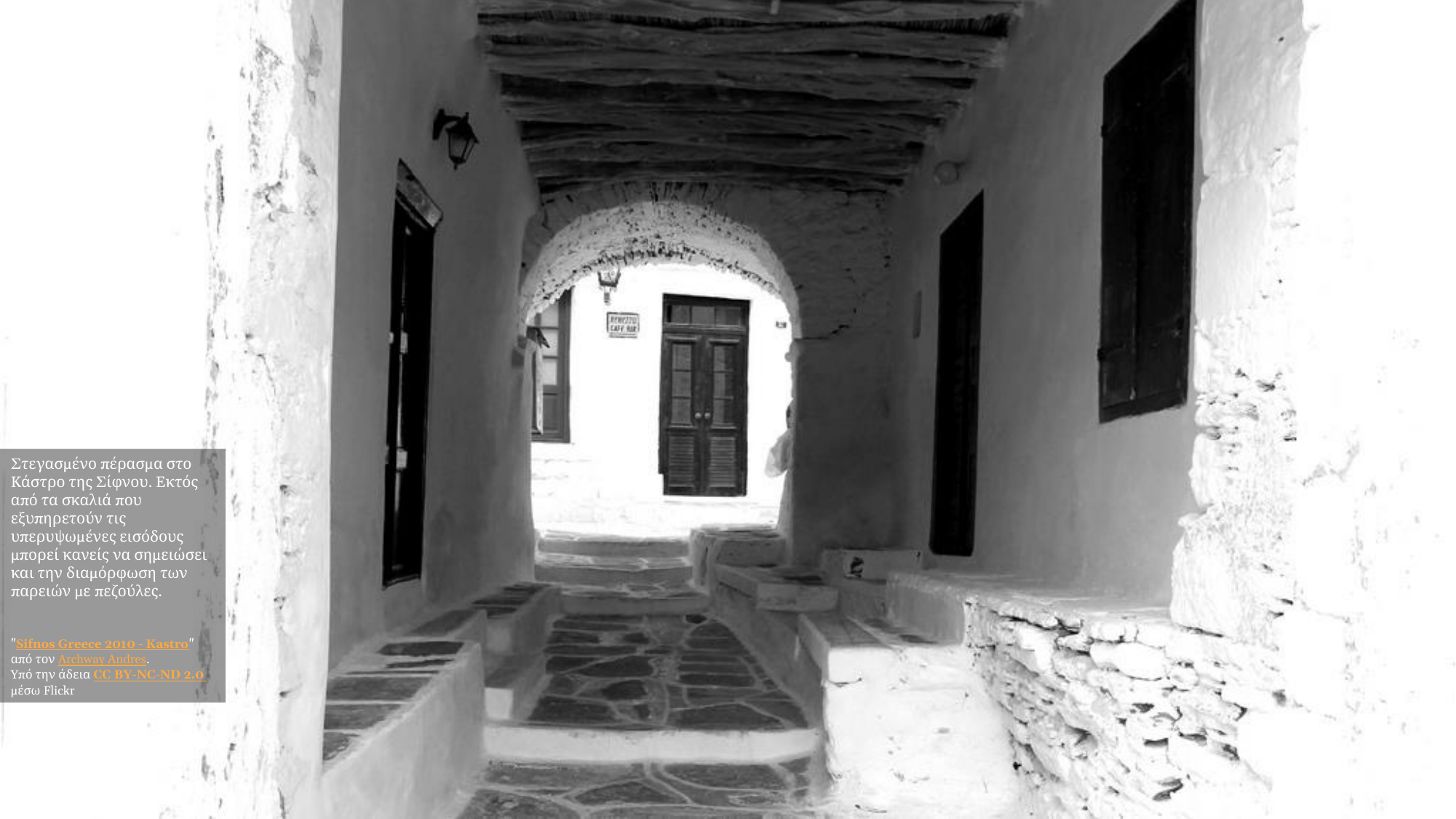

Στεγασμένο πέρασμα στο Κάστρο της Σίφνου. Εκτός από τα σκαλιά που εξυπηρετούν τις υπερυψωμένες εισόδους μπορεί κανείς να σημειώσει και την διαμόρφωση των παρειών με πεζούλες.

"Sifnos Greece 2010 - Kastro" από τον Archway Andres.
Υπό την άδεια CC BY-NC-ND 2.0 μέσω Flickr